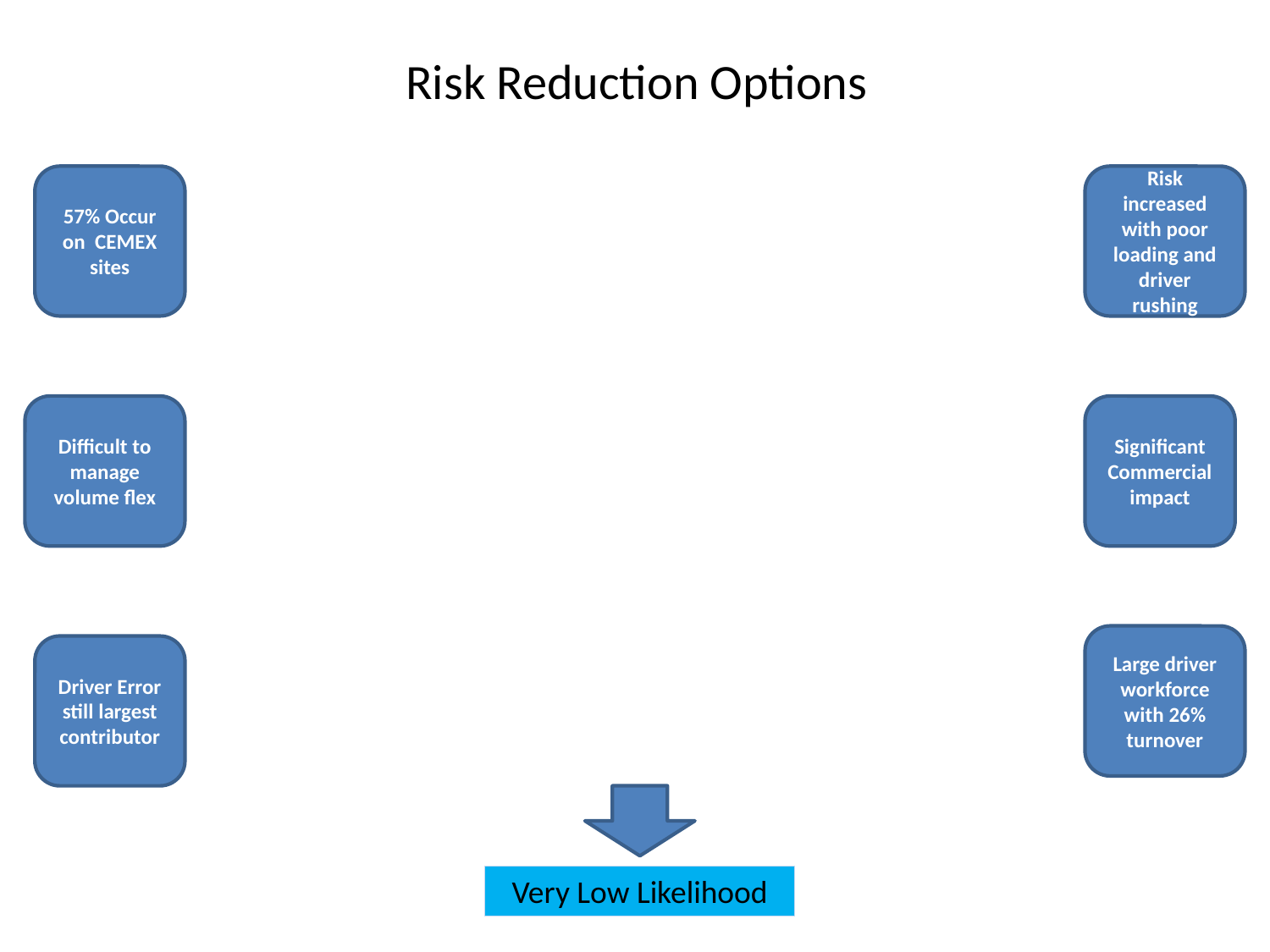

# Risk Reduction Options

57% Occur on  CEMEX sites
Risk increased with poor loading and driver rushing
Difficult to manage volume flex
Significant Commercial impact
Large driver workforce with 26% turnover
Driver Error still largest contributor

Very Low Likelihood